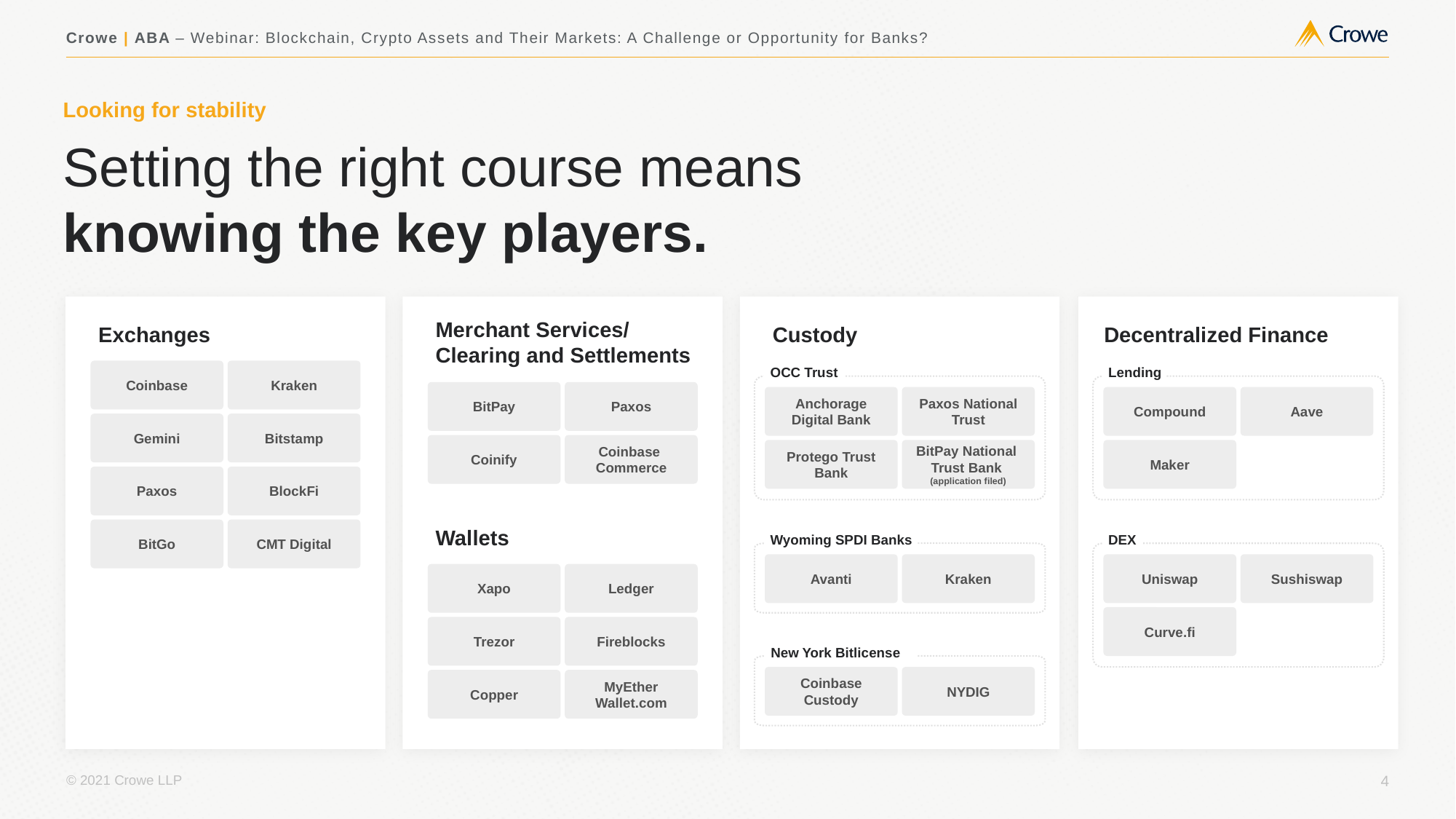

Looking for stability
Setting the right course means
knowing the key players.

Merchant Services/
Clearing and Settlements
Exchanges
Custody
Decentralized Finance
OCC Trust
Lending
Coinbase
Kraken

BitPay
Paxos
Anchorage Digital Bank
Paxos National Trust
Compound
Aave
Gemini
Bitstamp
Coinify
Coinbase
Commerce
Protego Trust Bank
BitPay National Trust Bank
(application filed)
Maker
Paxos
BlockFi
BitGo
CMT Digital
Wallets
Wyoming SPDI Banks
DEX

Avanti
Kraken
Uniswap
Sushiswap
Xapo
Ledger
Curve.fi
Trezor
Fireblocks
New York Bitlicense

Coinbase Custody
NYDIG
Copper
MyEther
Wallet.com